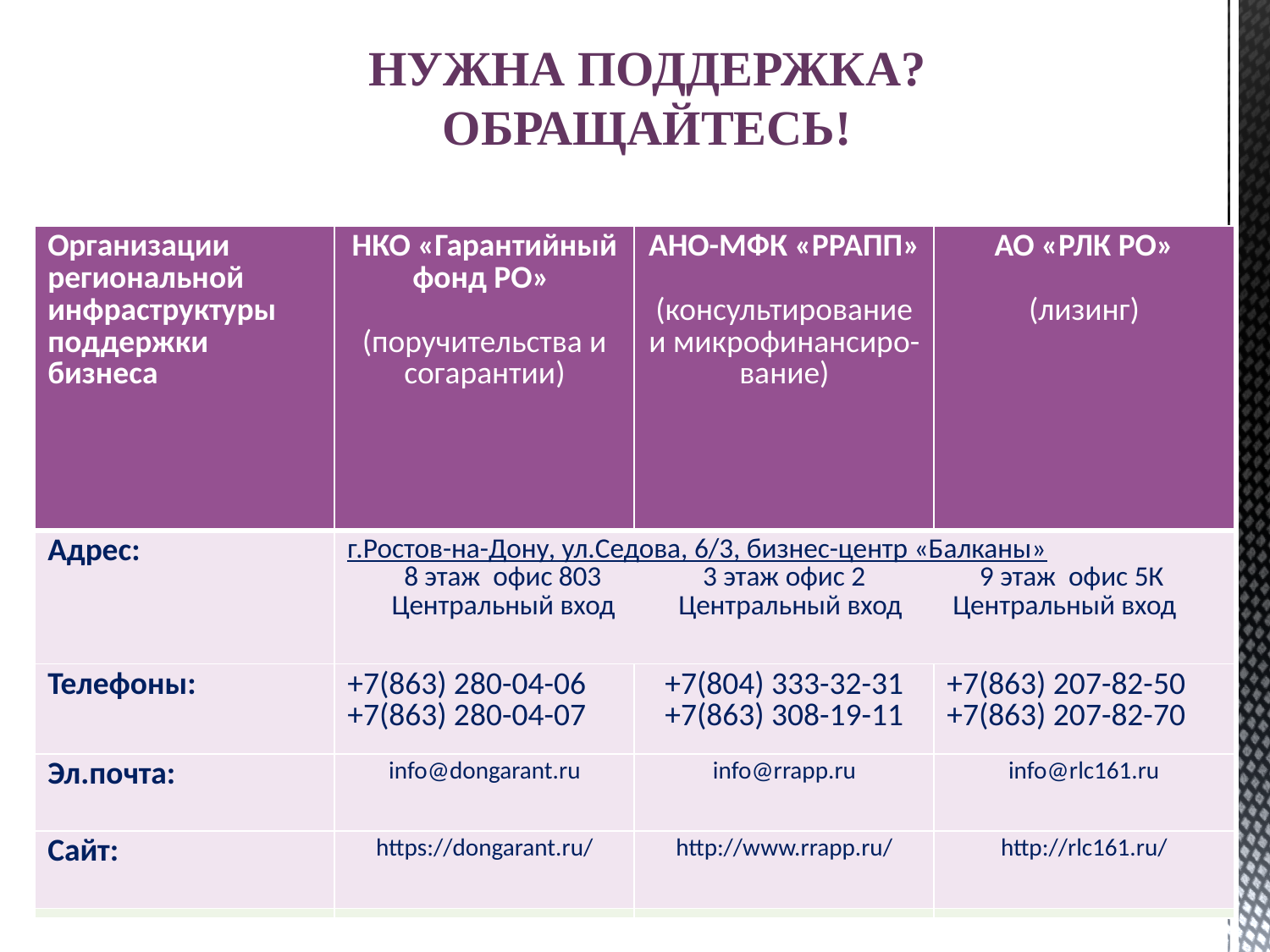

# НУЖНА ПОДДЕРЖКА? ОБРАЩАЙТЕСЬ!
| Организации региональной инфраструктуры поддержки бизнеса | НКО «Гарантийный фонд РО» (поручительства и согарантии) | АНО-МФК «РРАПП» (консультирование и микрофинансиро-вание) | АО «РЛК РО» (лизинг) |
| --- | --- | --- | --- |
| Адрес: | г.Ростов-на-Дону, ул.Седова, 6/3, бизнес-центр «Балканы» 8 этаж офис 803 3 этаж офис 2 9 этаж офис 5К Центральный вход Центральный вход Центральный вход |  |  |
| Телефоны: | +7(863) 280-04-06 +7(863) 280-04-07 | +7(804) 333-32-31 +7(863) 308-19-11 | +7(863) 207-82-50 +7(863) 207-82-70 |
| Эл.почта: | info@dongarant.ru | info@rrapp.ru | info@rlc161.ru |
| Сайт: | https://dongarant.ru/ | http://www.rrapp.ru/ | http://rlc161.ru/ |
| Организации региональной инфраструктуры поддержки бизнеса | НКО «Гарантийный фонд РО» (поручительства и согарантии) | АНО-МФК «РРАПП» (консультиро-вание и микрофинансиро-вание) | АО «РЛК РО» (лизинг) |
| --- | --- | --- | --- |
| Адрес: | г.Ростов-на-Дону, ул.Седова, 6/3, бизнес-центр «Балканы» 8 этаж офис 803 1 этаж 9 этаж офис 5К Центральный вход Боковой вход Центральный вход |  |  |
| Телефоны: | +7(863) 280-04-06 +7(863) 280-04-07 | +7(804) 333-32-31 +7(863) 308-19-11 | +7(863) 207-82-50 +7(863) 207-82-70 |
| Эл.почта: | info@dongarant.ru | info@rrapp.ru | info@rlc161.ru |
| Сайт: | https://dongarant.ru/ | http://www.rrapp.ru/ | http://rlc161.ru/ |